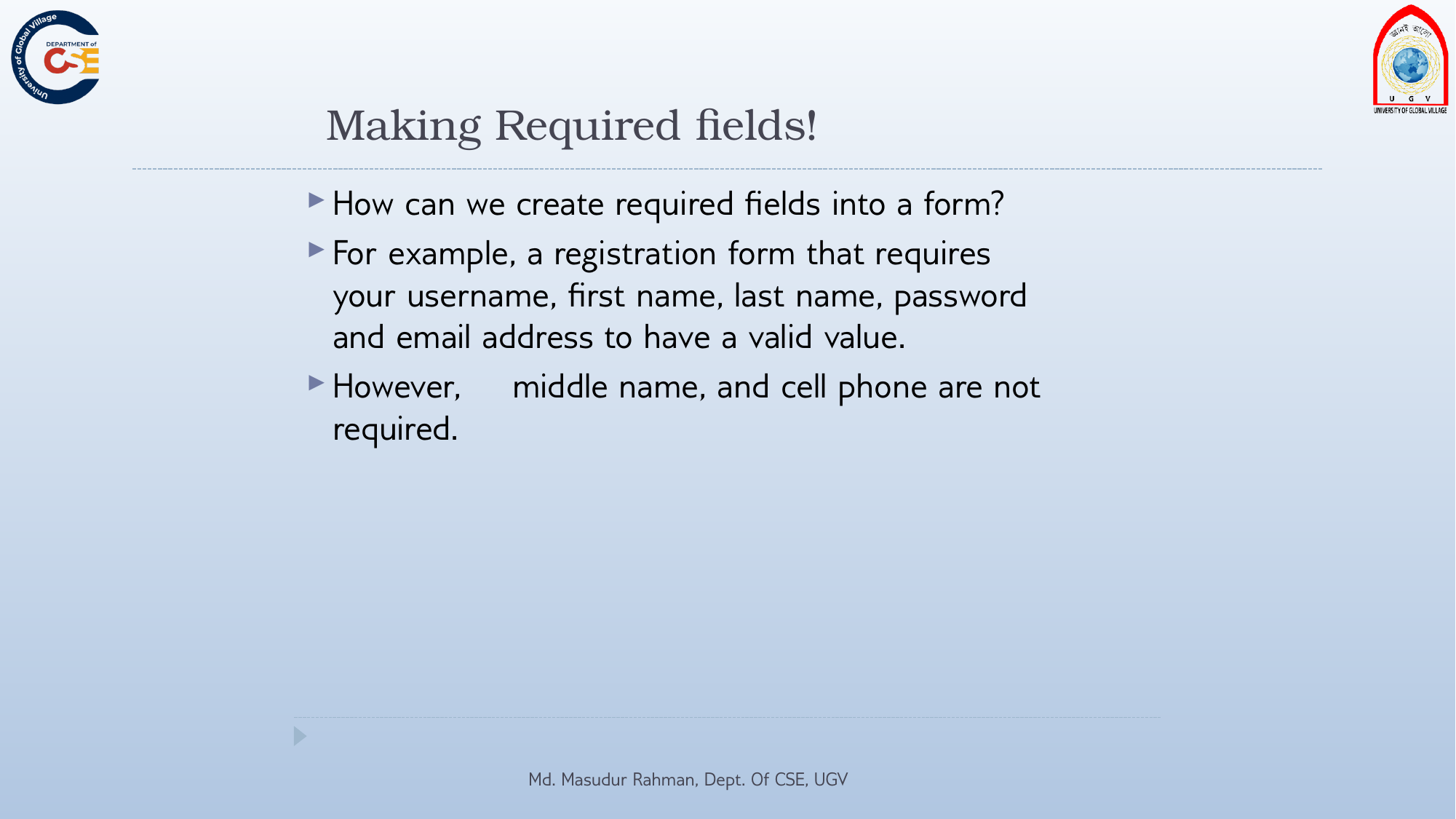

# Making Required fields!
How can we create required fields into a form?
For example, a registration form that requires your username, first name, last name, password and email address to have a valid value.
However,	middle name, and cell phone are not required.

Md. Masudur Rahman, Dept. Of CSE, UGV